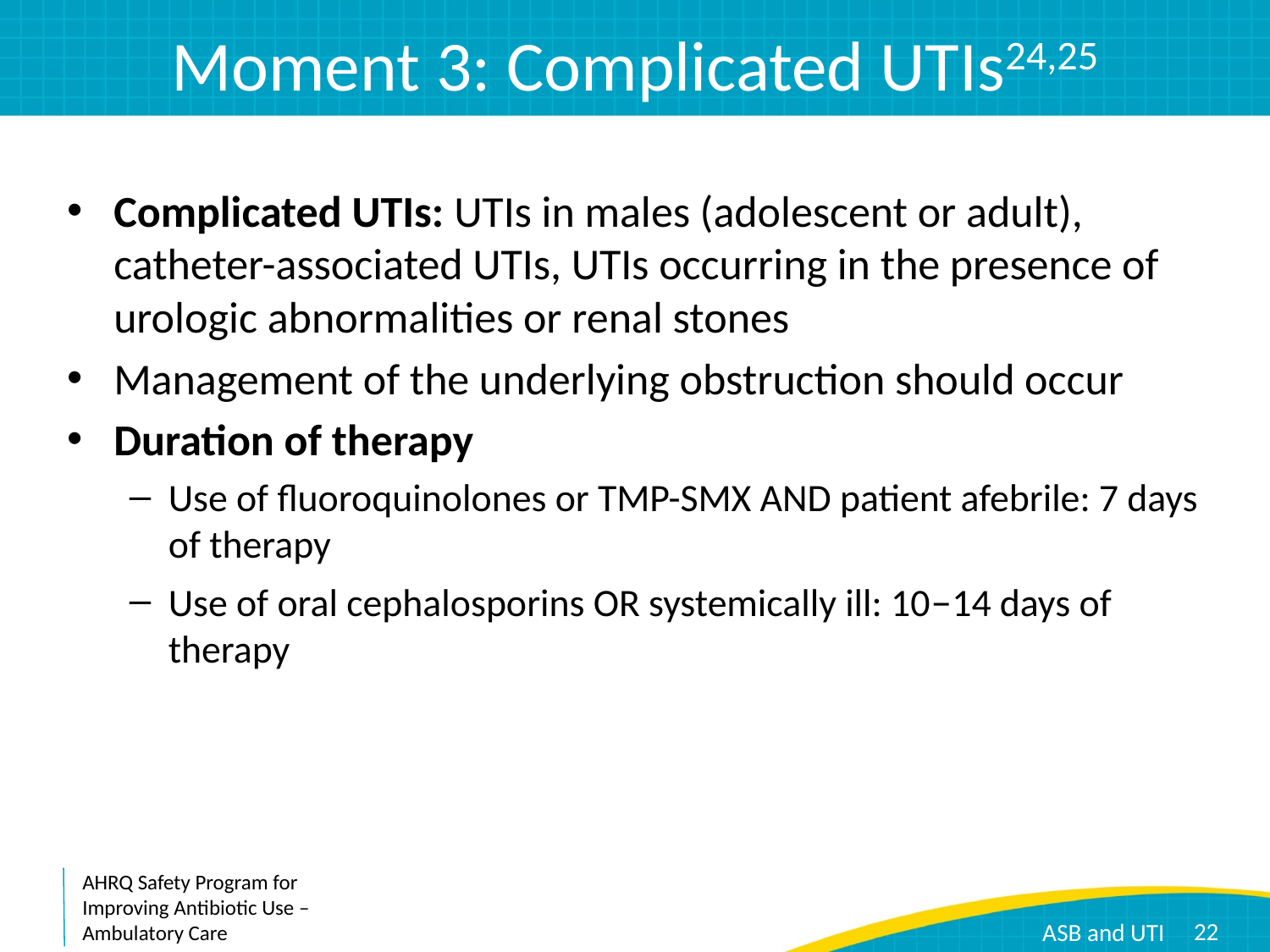

# Moment 3: Complicated UTIs24,25
Complicated UTIs: UTIs in males (adolescent or adult), catheter-associated UTIs, UTIs occurring in the presence of urologic abnormalities or renal stones
Management of the underlying obstruction should occur
Duration of therapy
Use of fluoroquinolones or TMP-SMX AND patient afebrile: 7 days of therapy
Use of oral cephalosporins OR systemically ill: 10–14 days of therapy
22